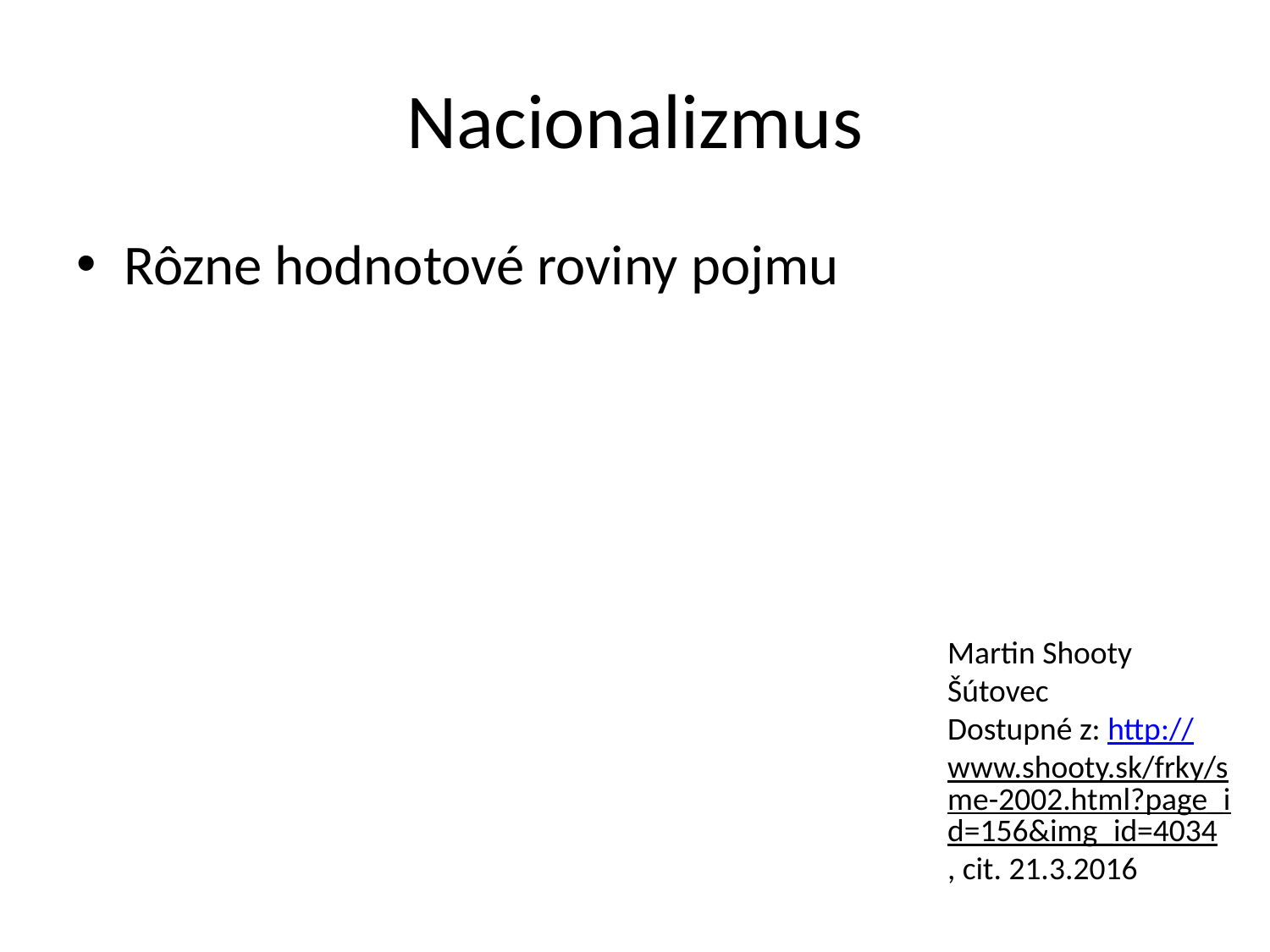

# Nacionalizmus
Rôzne hodnotové roviny pojmu

Martin Shooty Šútovec
Dostupné z: http://www.shooty.sk/frky/sme-2002.html?page_id=156&img_id=4034, cit. 21.3.2016